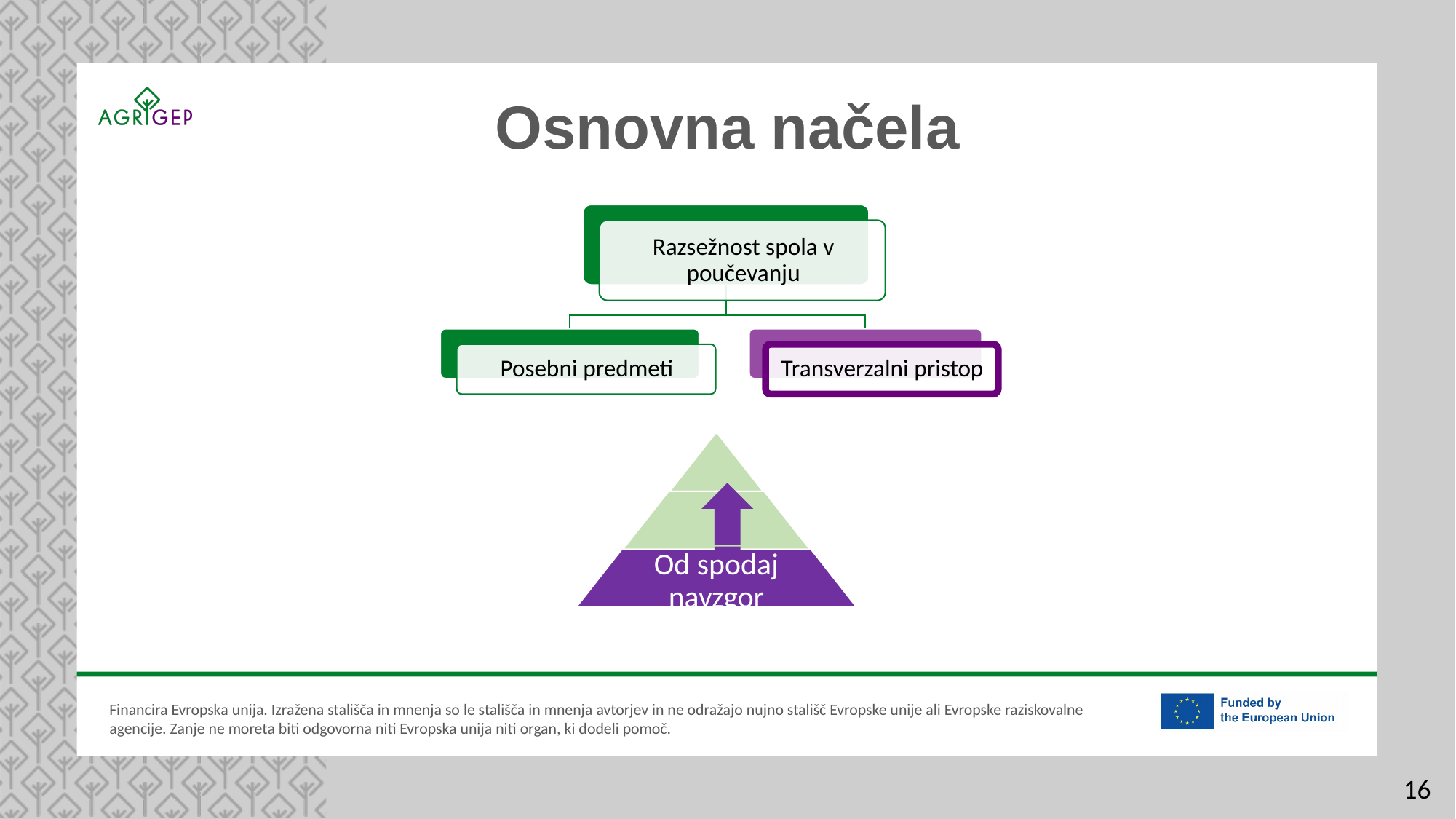

Osnovna načela
Razsežnost spola v poučevanju
Posebni predmeti
Transverzalni pristop

Od spodaj navzgor